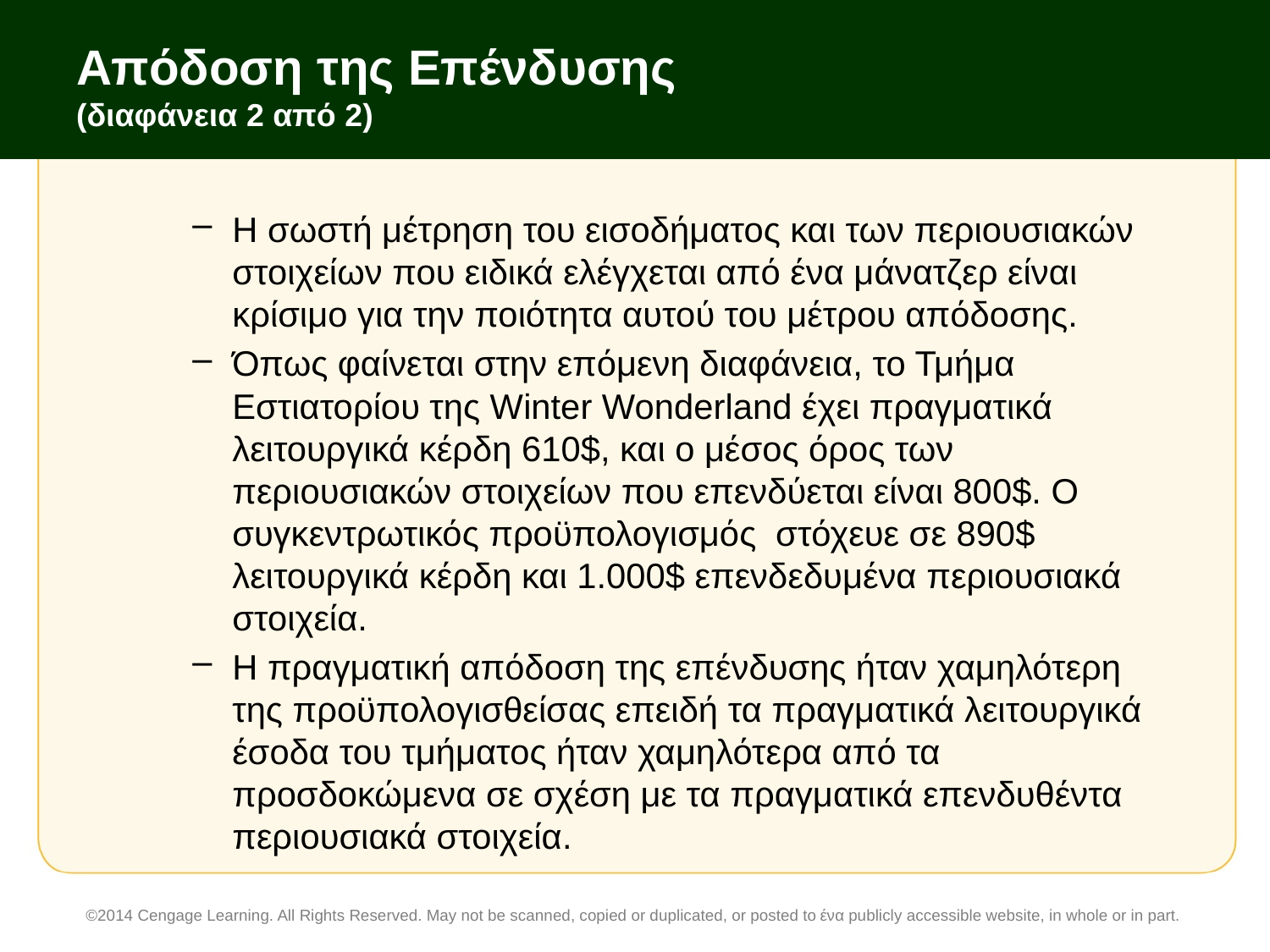

# Απόδοση της Επένδυσης (διαφάνεια 2 από 2)
Η σωστή μέτρηση του εισοδήματος και των περιουσιακών στοιχείων που ειδικά ελέγχεται από ένα μάνατζερ είναι κρίσιμo για την ποιότητα αυτού του μέτρου απόδοσης.
Όπως φαίνεται στην επόμενη διαφάνεια, το Τμήμα Εστιατορίου της Winter Wonderland έχει πραγματικά λειτουργικά κέρδη 610$, και ο μέσος όρος των περιουσιακών στοιχείων που επενδύεται είναι 800$. Ο συγκεντρωτικός προϋπολογισμός  στόχευε σε 890$ λειτουργικά κέρδη και 1.000$ επενδεδυμένα περιουσιακά στοιχεία.
Η πραγματική απόδοση της επένδυσης ήταν χαμηλότερη της προϋπολογισθείσας επειδή τα πραγματικά λειτουργικά έσοδα του τμήματος ήταν χαμηλότερα από τα προσδοκώμενα σε σχέση με τα πραγματικά επενδυθέντα περιουσιακά στοιχεία.

©2014 Cengage Learning. All Rights Reserved. May not be scanned, copied or duplicated, or posted to ένα publicly accessible website, in whole or in part.